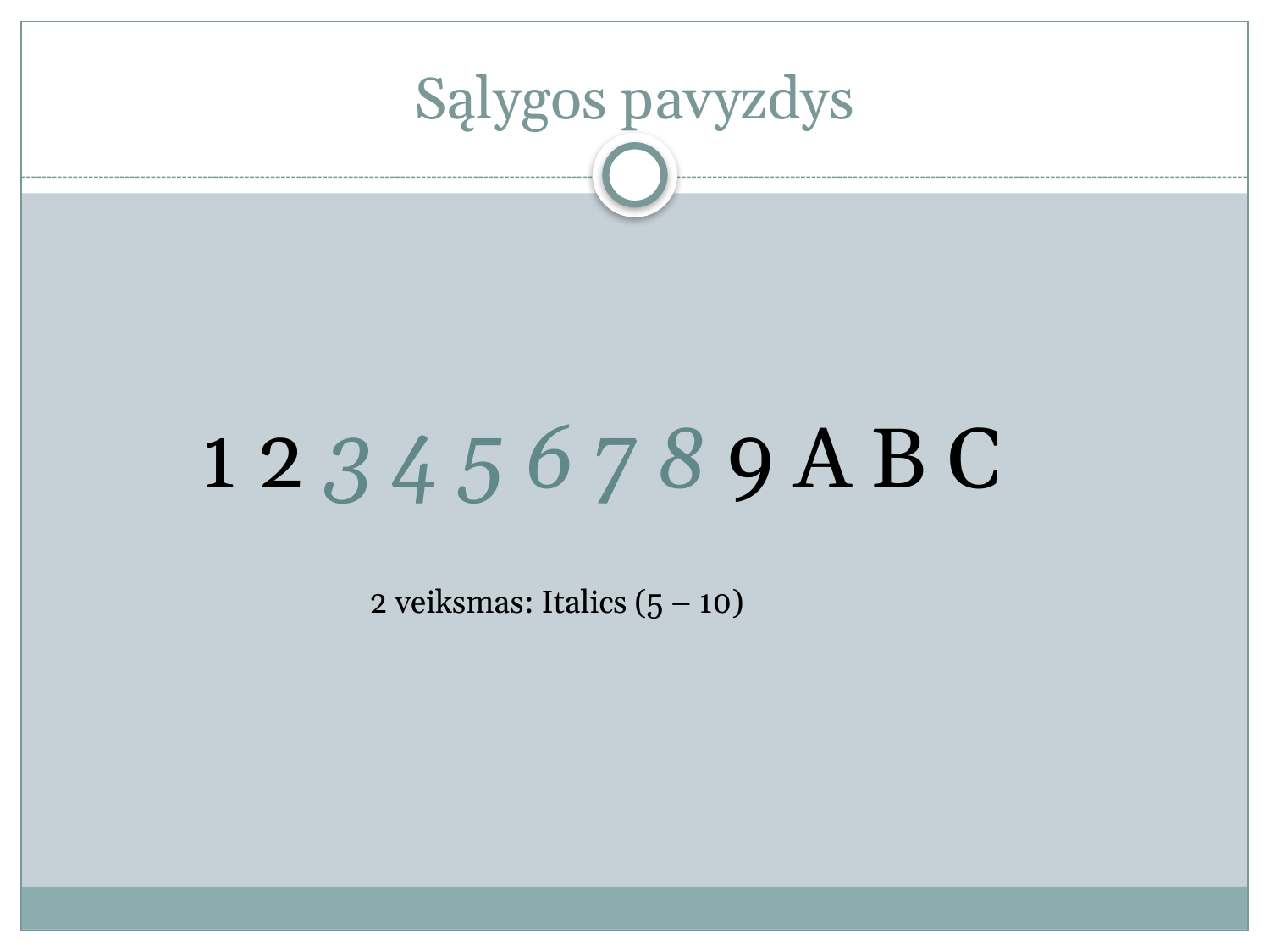

# Sąlygos pavyzdys
1 2 3 4 5 6 7 8 9 A B C
2 veiksmas: Italics (5 – 10)